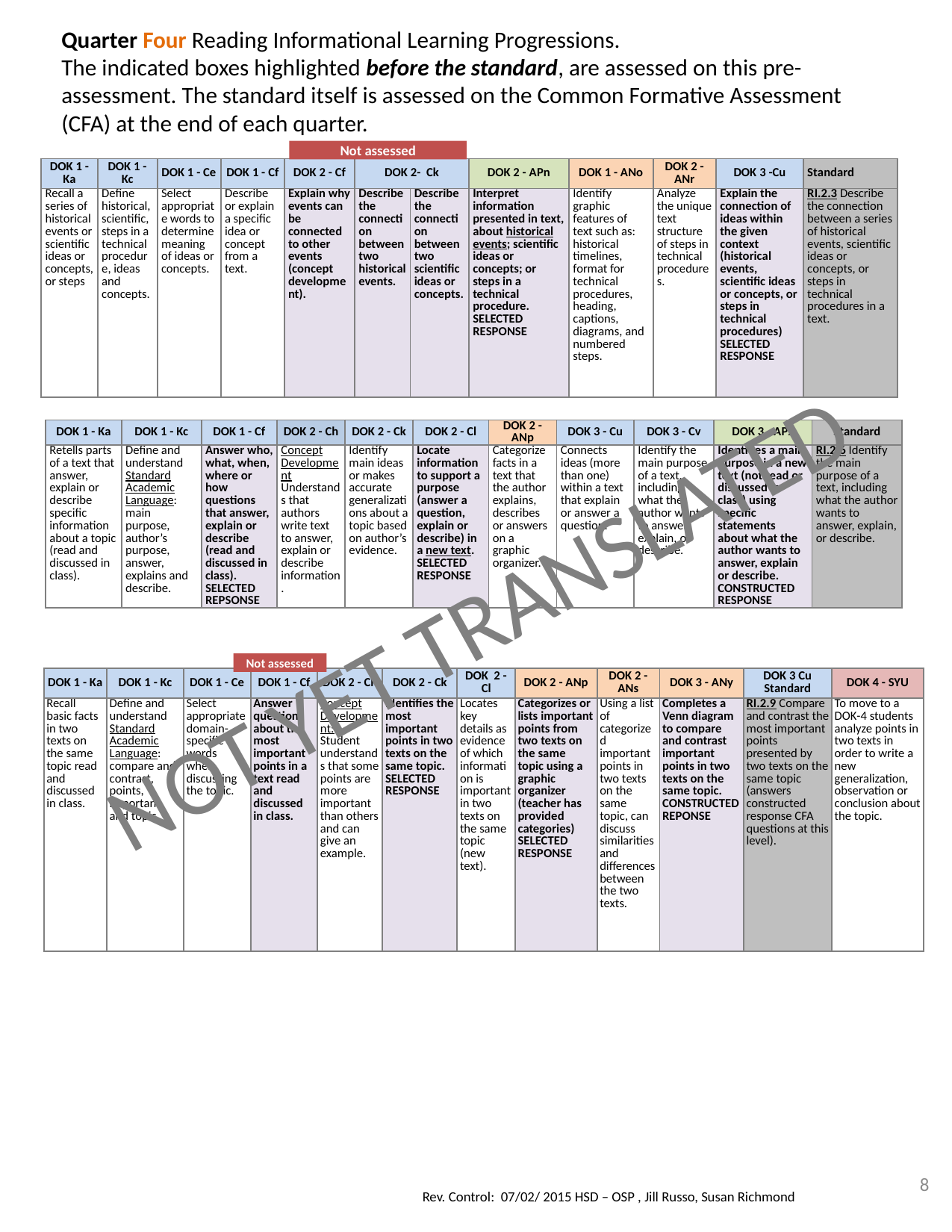

Quarter Four Reading Informational Learning Progressions.
The indicated boxes highlighted before the standard, are assessed on this pre-assessment. The standard itself is assessed on the Common Formative Assessment (CFA) at the end of each quarter.
Not assessed
| DOK 1 -Ka | DOK 1 - Kc | DOK 1 - Ce | DOK 1 - Cf | DOK 2 - Cf | DOK 2- Ck |  | DOK 2 - APn | DOK 1 - ANo | DOK 2 - ANr | DOK 3 -Cu | Standard |
| --- | --- | --- | --- | --- | --- | --- | --- | --- | --- | --- | --- |
| Recall a series of historical events or scientific ideas or concepts, or steps | Define historical, scientific, steps in a technical procedure, ideas and concepts. | Select appropriate words to determine meaning of ideas or concepts. | Describe or explain a specific idea or concept from a text. | Explain why events can be connected to other events (concept development). | Describe the connection between two historical events. | Describe the connection between two scientific ideas or concepts. | Interpret information presented in text, about historical events; scientific ideas or concepts; or steps in a technical procedure. SELECTED RESPONSE | Identify graphic features of text such as: historical timelines, format for technical procedures, heading, captions, diagrams, and numbered steps. | Analyze the unique text structure of steps in technical procedures. | Explain the connection of ideas within the given context (historical events, scientific ideas or concepts, or steps in technical procedures) SELECTED RESPONSE | RI.2.3 Describe the connection between a series of historical events, scientific ideas or concepts, or steps in technical procedures in a text. |
| DOK 1 - Ka | DOK 1 - Kc | DOK 1 - Cf | DOK 2 - Ch | DOK 2 - Ck | DOK 2 - Cl | DOK 2 - ANp | DOK 3 - Cu | DOK 3 - Cv | DOK 3 - APx | Standard |
| --- | --- | --- | --- | --- | --- | --- | --- | --- | --- | --- |
| Retells parts of a text that answer, explain or describe specific information about a topic (read and discussed in class). | Define and understand Standard Academic Language: main purpose, author’s purpose, answer, explains and describe. | Answer who, what, when, where or how questions that answer, explain or describe (read and discussed in class). SELECTED REPSONSE | Concept Development Understands that authors write text to answer, explain or describe information. | Identify main ideas or makes accurate generalizations about a topic based on author’s evidence. | Locate information to support a purpose (answer a question, explain or describe) in a new text. SELECTED RESPONSE | Categorize facts in a text that the author explains, describes or answers on a graphic organizer. | Connects ideas (more than one) within a text that explain or answer a question. | Identify the main purpose of a text, including what the author wants to answer, explain, or describe. | Identifies a main purpose in a new text (not read or discussed in class) using specific statements about what the author wants to answer, explain or describe. CONSTRUCTED RESPONSE | RI.2.6 Identify the main purpose of a text, including what the author wants to answer, explain, or describe. |
NOT YET TRANSLATED
Not assessed
| DOK 1 - Ka | DOK 1 - Kc | DOK 1 - Ce | DOK 1 - Cf | DOK 2 - Ch | DOK 2 - Ck | DOK 2 - Cl | DOK 2 - ANp | DOK 2 - ANs | DOK 3 - ANy | DOK 3 Cu Standard | DOK 4 - SYU |
| --- | --- | --- | --- | --- | --- | --- | --- | --- | --- | --- | --- |
| Recall basic facts in two texts on the same topic read and discussed in class. | Define and understand Standard Academic Language: compare and contrast, points, important and topic | Select appropriate domain-specific words when discussing the topic. | Answer questions about the most important points in a text read and discussed in class. | Concept Development: Student understands that some points are more important than others and can give an example. | Identifies the most important points in two texts on the same topic. SELECTED RESPONSE | Locates key details as evidence of which information is important in two texts on the same topic (new text). | Categorizes or lists important points from two texts on the same topic using a graphic organizer (teacher has provided categories) SELECTED RESPONSE | Using a list of categorized important points in two texts on the same topic, can discuss similarities and differences between the two texts. | Completes a Venn diagram to compare and contrast important points in two texts on the same topic. CONSTRUCTED REPONSE | RI.2.9 Compare and contrast the most important points presented by two texts on the same topic (answers constructed response CFA questions at this level). | To move to a DOK-4 students analyze points in two texts in order to write a new generalization, observation or conclusion about the topic. |
8